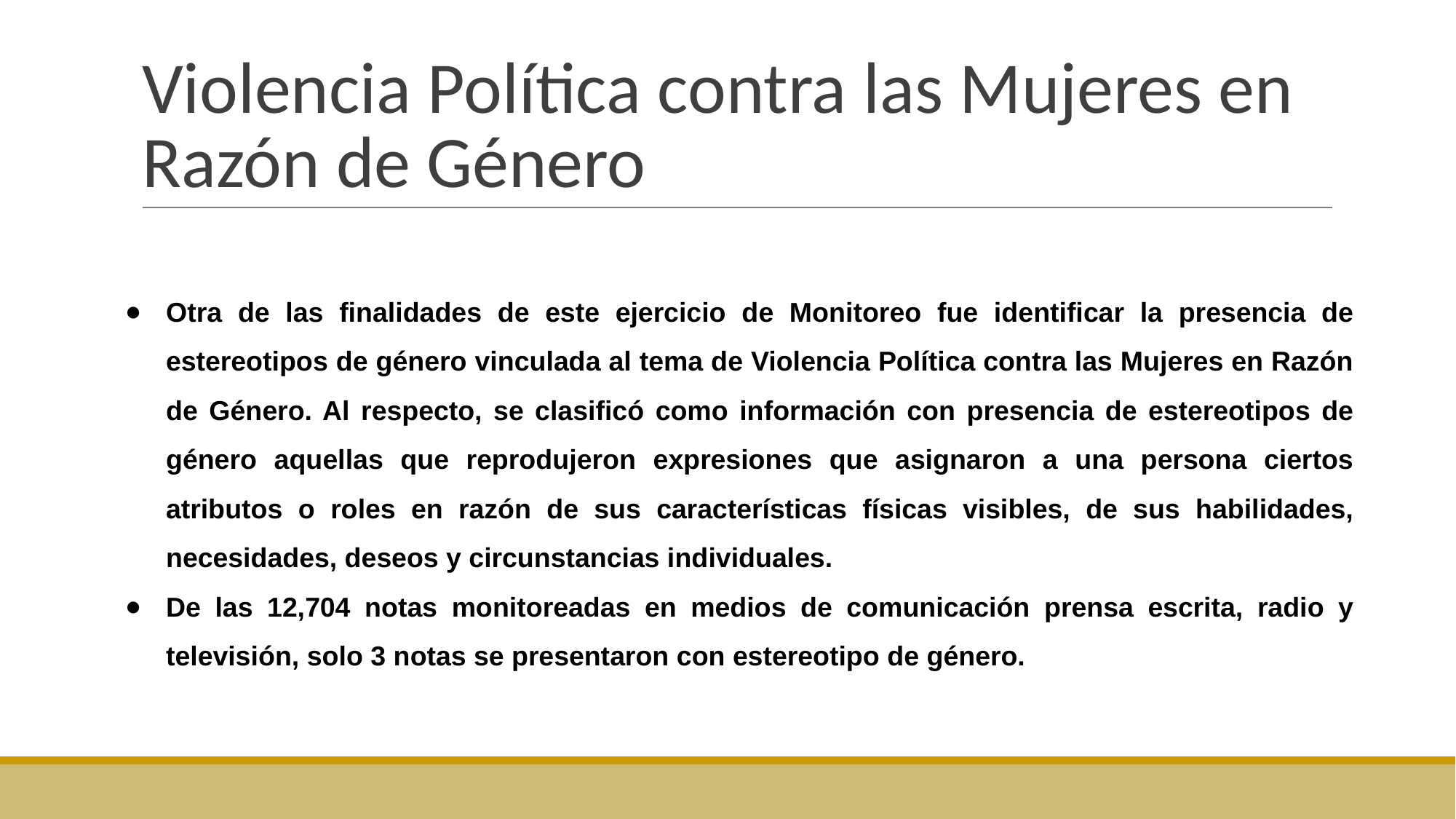

# Violencia Política contra las Mujeres en Razón de Género

Otra de las finalidades de este ejercicio de Monitoreo fue identificar la presencia de estereotipos de género vinculada al tema de Violencia Política contra las Mujeres en Razón de Género. Al respecto, se clasificó como información con presencia de estereotipos de género aquellas que reprodujeron expresiones que asignaron a una persona ciertos atributos o roles en razón de sus características físicas visibles, de sus habilidades, necesidades, deseos y circunstancias individuales.
De las 12,704 notas monitoreadas en medios de comunicación prensa escrita, radio y televisión, solo 3 notas se presentaron con estereotipo de género.